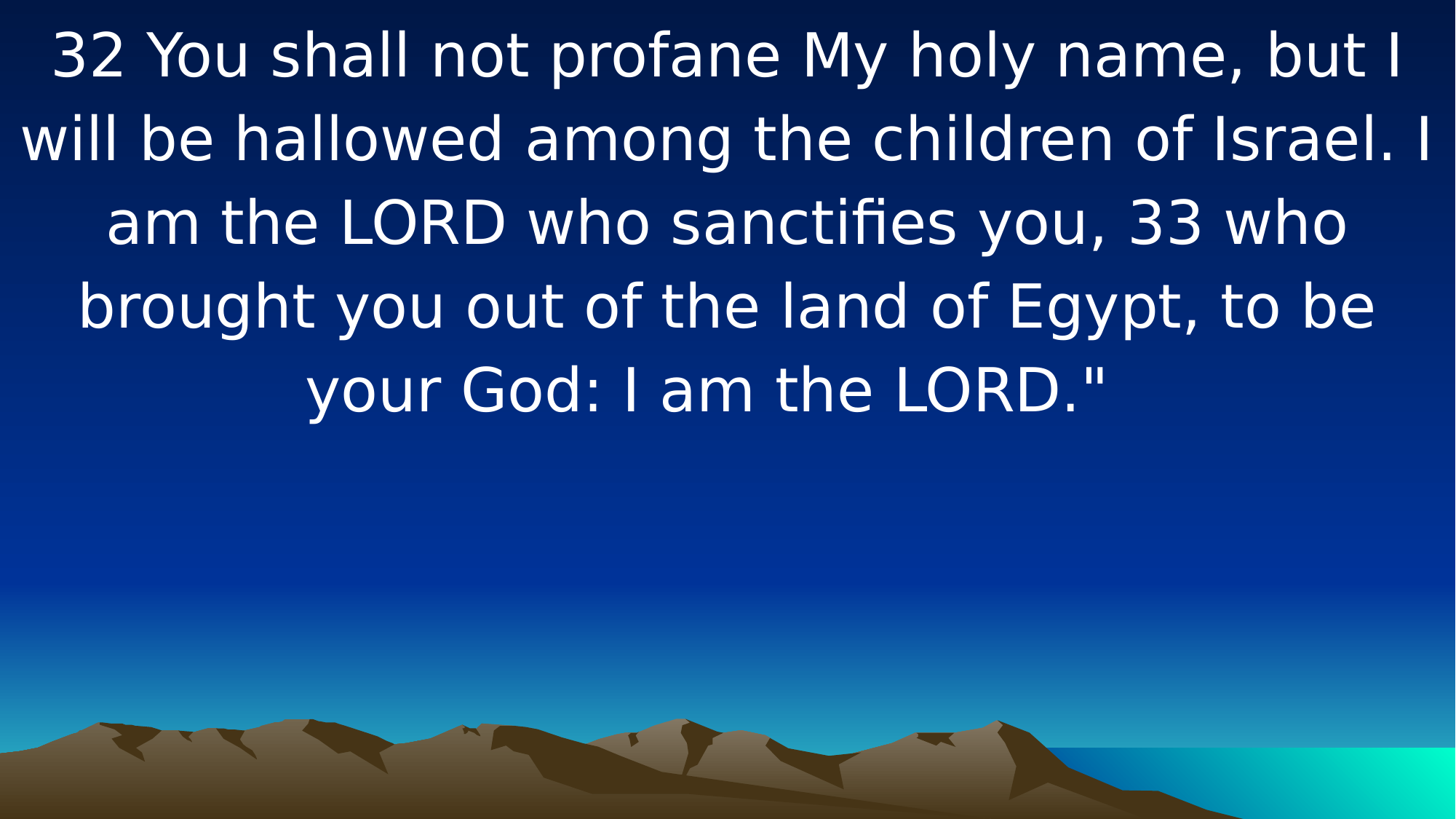

32 You shall not profane My holy name, but I will be hallowed among the children of Israel. I am the LORD who sanctifies you, 33 who brought you out of the land of Egypt, to be your God: I am the LORD."